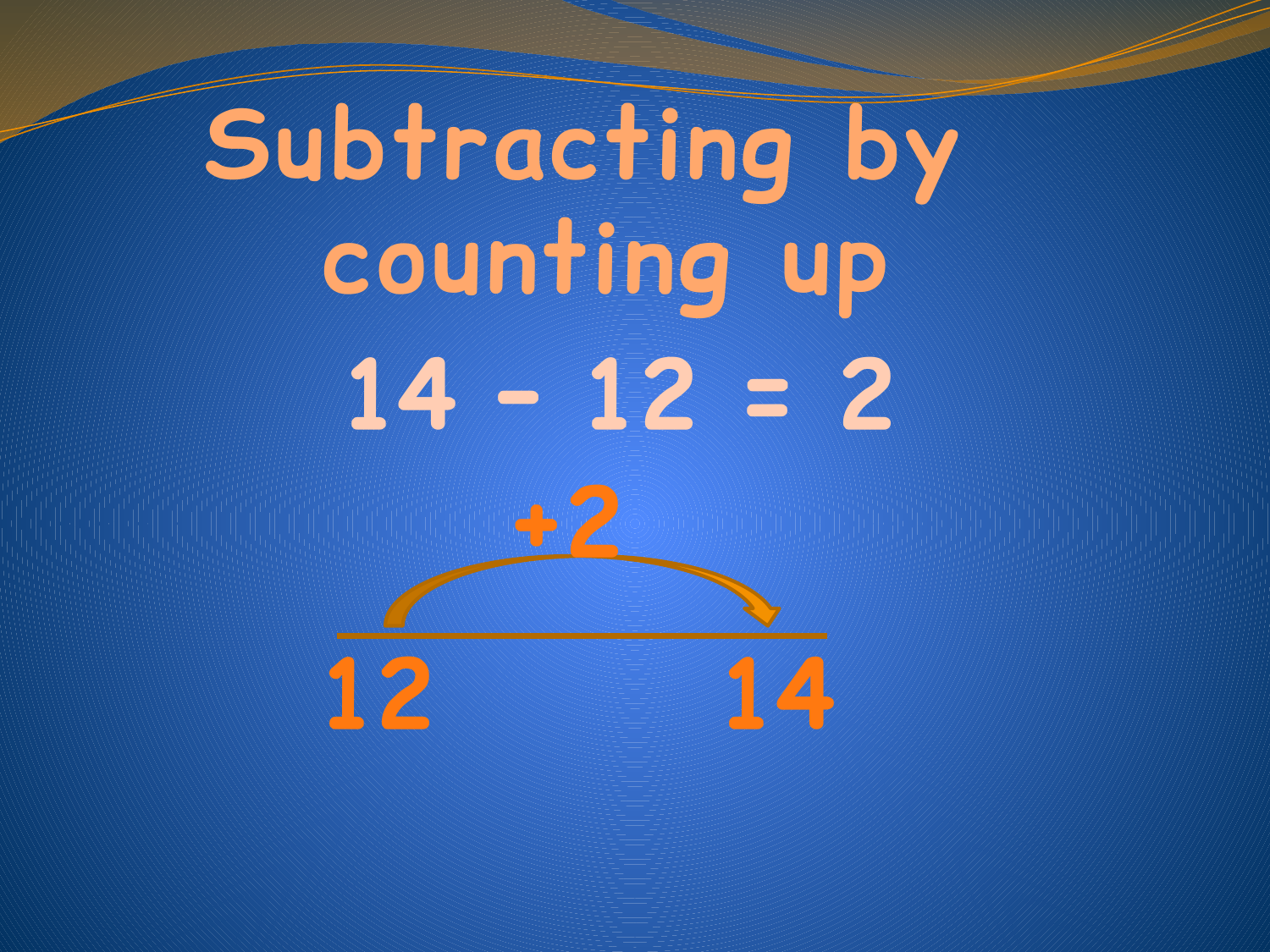

Subtracting by
counting up
14 – 12 = 2
+2

12
14